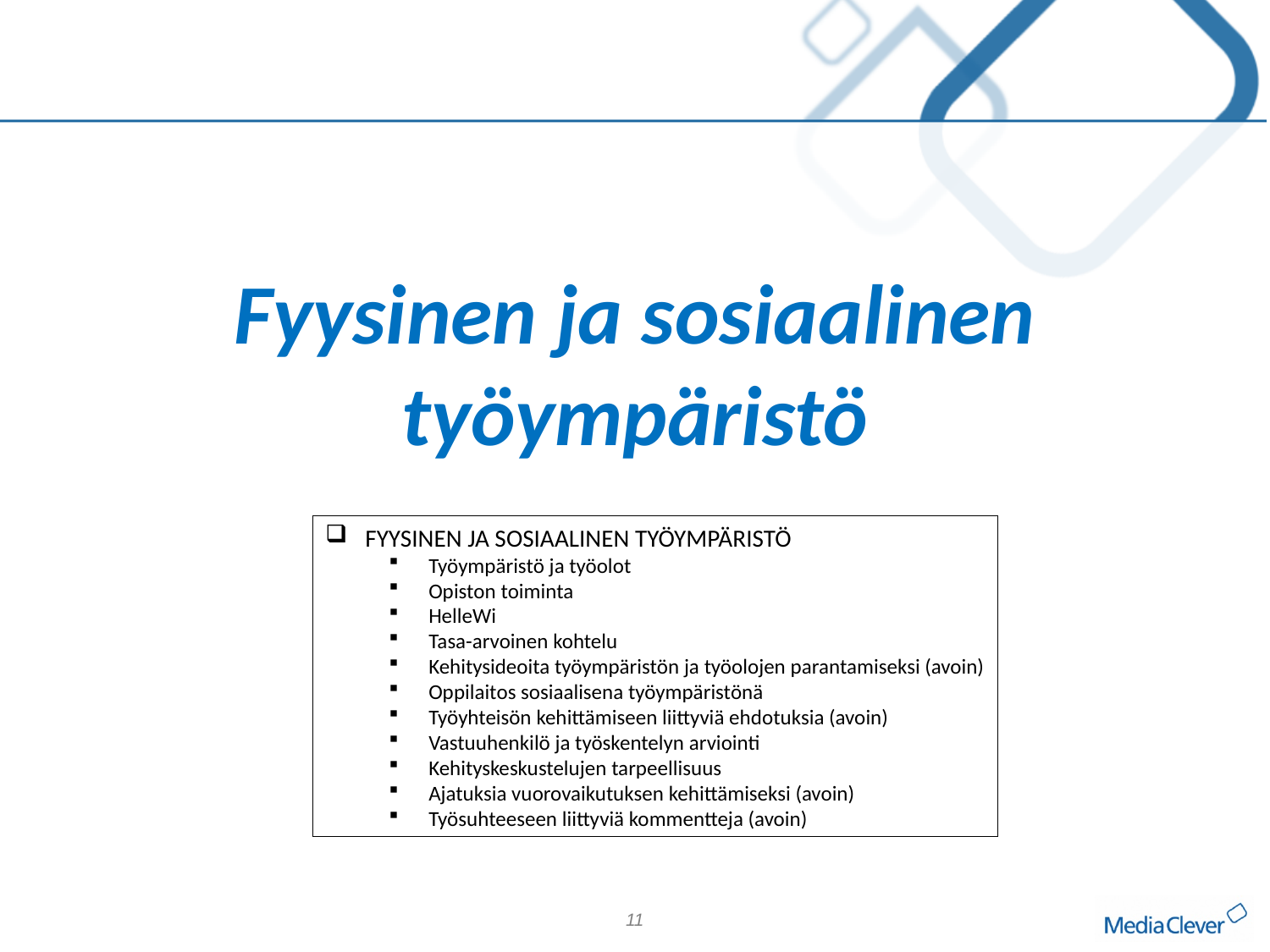

Fyysinen ja sosiaalinen työympäristö
FYYSINEN JA SOSIAALINEN TYÖYMPÄRISTÖ
Työympäristö ja työolot
Opiston toiminta
HelleWi
Tasa-arvoinen kohtelu
Kehitysideoita työympäristön ja työolojen parantamiseksi (avoin)
Oppilaitos sosiaalisena työympäristönä
Työyhteisön kehittämiseen liittyviä ehdotuksia (avoin)
Vastuuhenkilö ja työskentelyn arviointi
Kehityskeskustelujen tarpeellisuus
Ajatuksia vuorovaikutuksen kehittämiseksi (avoin)
Työsuhteeseen liittyviä kommentteja (avoin)